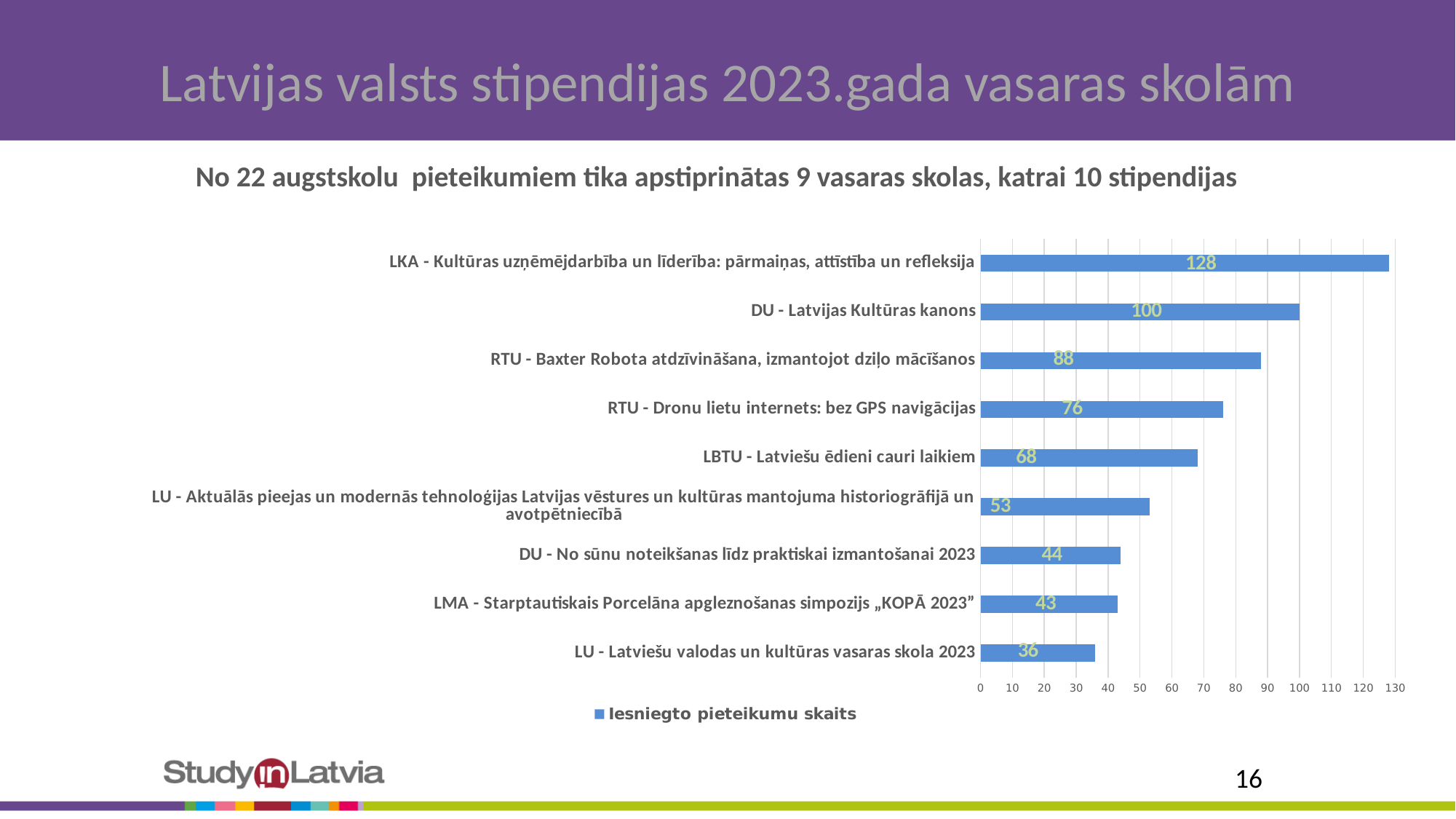

# Latvijas valsts stipendijas 2023.gada vasaras skolām
No 22 augstskolu  pieteikumiem tika apstiprinātas 9 vasaras skolas, katrai 10 stipendijas

### Chart

| Category | Iesniegto pieteikumu skaits |
|---|---|
| LU - Latviešu valodas un kultūras vasaras skola 2023 | 36.0 |
| LMA - Starptautiskais Porcelāna apgleznošanas simpozijs „KOPĀ 2023” | 43.0 |
| DU - No sūnu noteikšanas līdz praktiskai izmantošanai 2023 | 44.0 |
| LU - Aktuālās pieejas un modernās tehnoloģijas Latvijas vēstures un kultūras mantojuma historiogrāfijā un avotpētniecībā | 53.0 |
| LBTU - Latviešu ēdieni cauri laikiem | 68.0 |
| RTU - Dronu lietu internets: bez GPS navigācijas | 76.0 |
| RTU - Baxter Robota atdzīvināšana, izmantojot dziļo mācīšanos | 88.0 |
| DU - Latvijas Kultūras kanons | 100.0 |
| LKA - Kultūras uzņēmējdarbība un līderība: pārmaiņas, attīstība un refleksija | 128.0 |
16